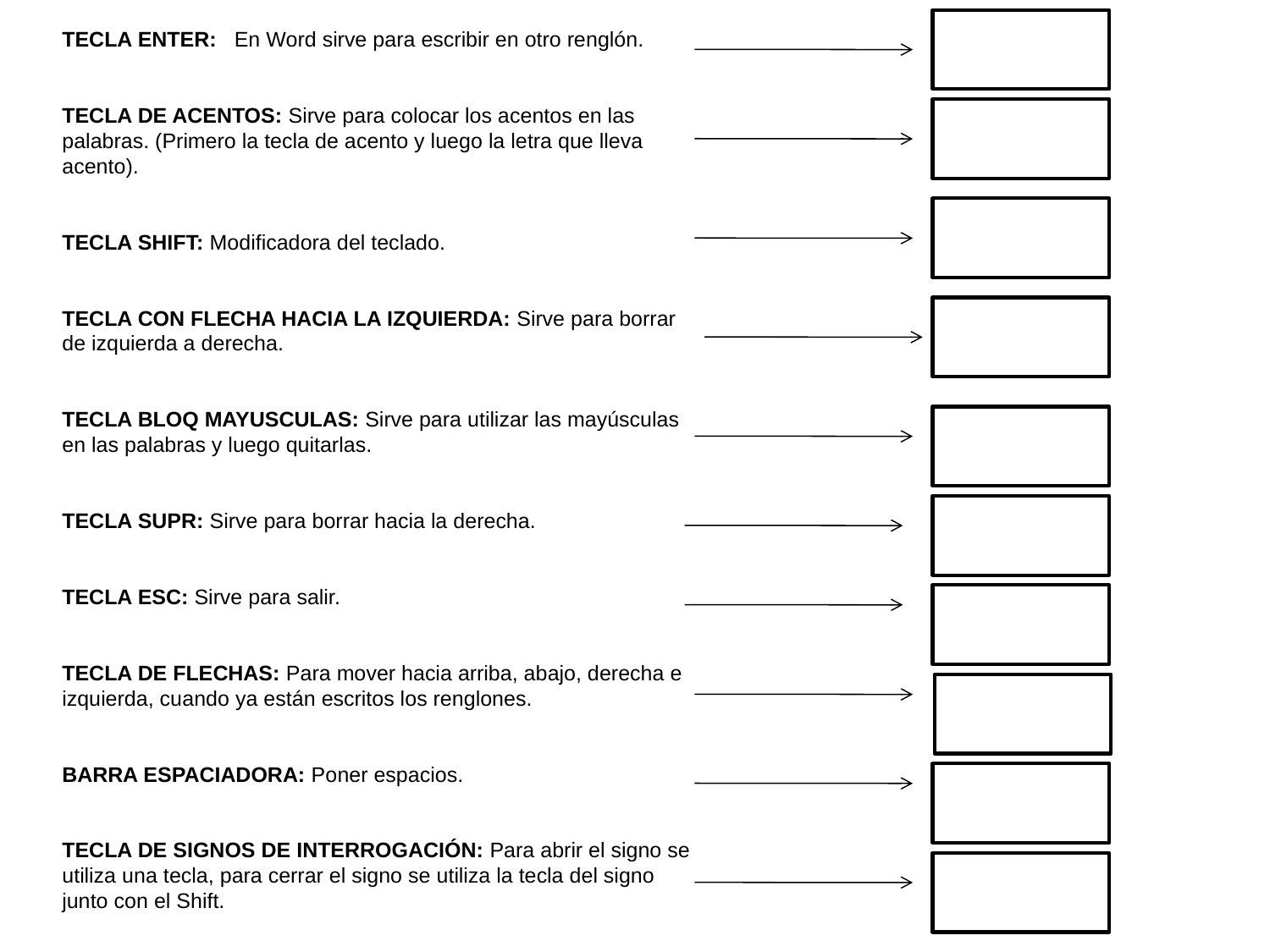

TECLA ENTER:   En Word sirve para escribir en otro renglón.

TECLA DE ACENTOS: Sirve para colocar los acentos en las palabras. (Primero la tecla de acento y luego la letra que lleva acento).

TECLA SHIFT: Modificadora del teclado.

TECLA CON FLECHA HACIA LA IZQUIERDA: Sirve para borrar de izquierda a derecha.

TECLA BLOQ MAYUSCULAS: Sirve para utilizar las mayúsculas en las palabras y luego quitarlas.

TECLA SUPR: Sirve para borrar hacia la derecha.

TECLA ESC: Sirve para salir.

TECLA DE FLECHAS: Para mover hacia arriba, abajo, derecha e izquierda, cuando ya están escritos los renglones.

BARRA ESPACIADORA: Poner espacios.

TECLA DE SIGNOS DE INTERROGACIÓN: Para abrir el signo se utiliza una tecla, para cerrar el signo se utiliza la tecla del signo junto con el Shift.